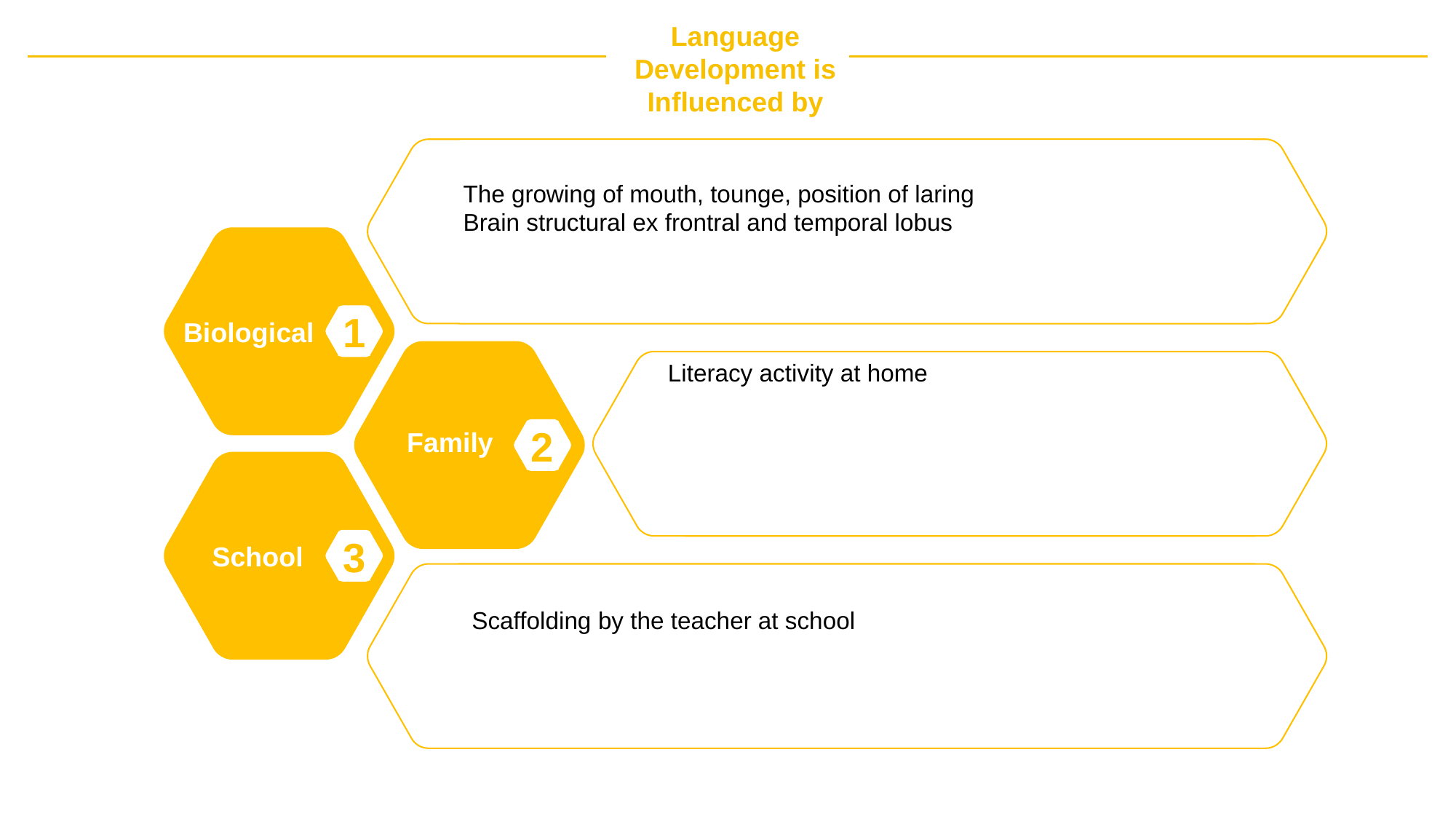

Language Development is Influenced by

The growing of mouth, tounge, position of laring
Brain structural ex frontral and temporal lobus

 Biological

1

Literacy activity at home

Family

2

School

3

Scaffolding by the teacher at school